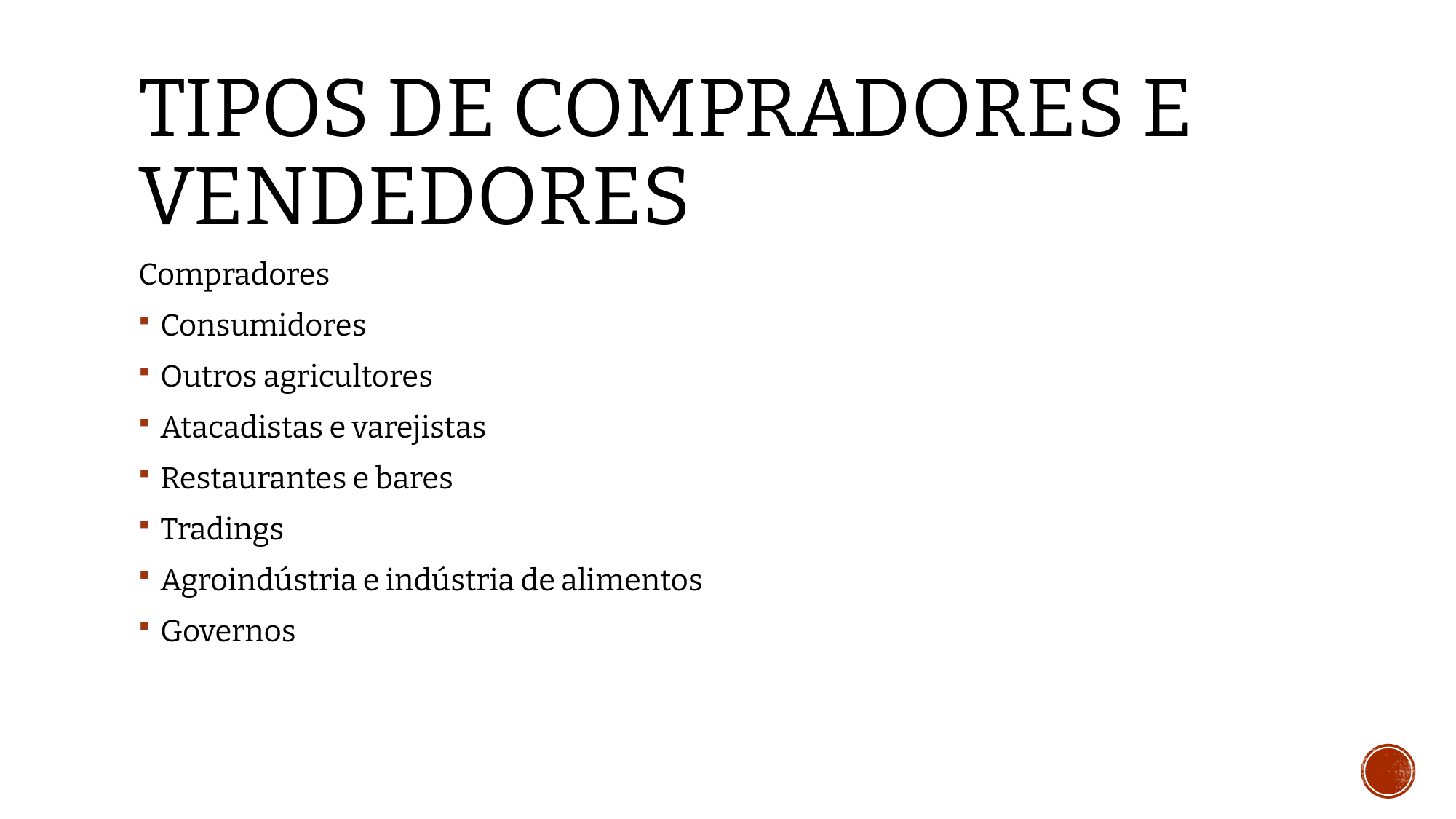

# Tipos de compradores e vendedores
Compradores
Consumidores
Outros agricultores
Atacadistas e varejistas
Restaurantes e bares
Tradings
Agroindústria e indústria de alimentos
Governos